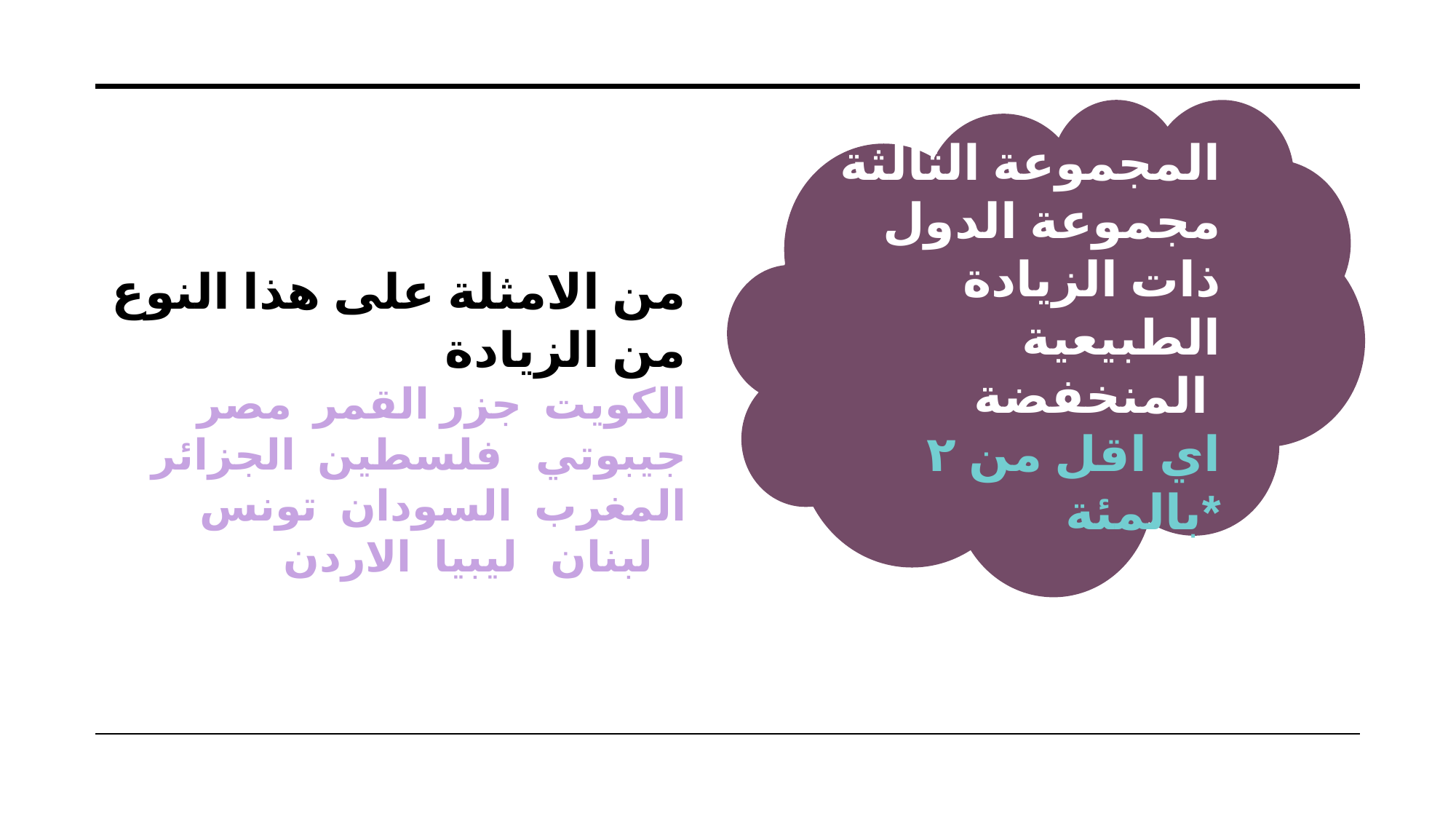

المجموعة الثالثة
مجموعة الدول ذات الزيادة الطبيعية المنخفضة
اي اقل من ٢ بالمئة*
من الامثلة على هذا النوع من الزيادة
الكويت  جزر القمر  مصر  جيبوتي   فلسطين  الجزائر المغرب  السودان  تونس  لبنان   ليبيا  الاردن